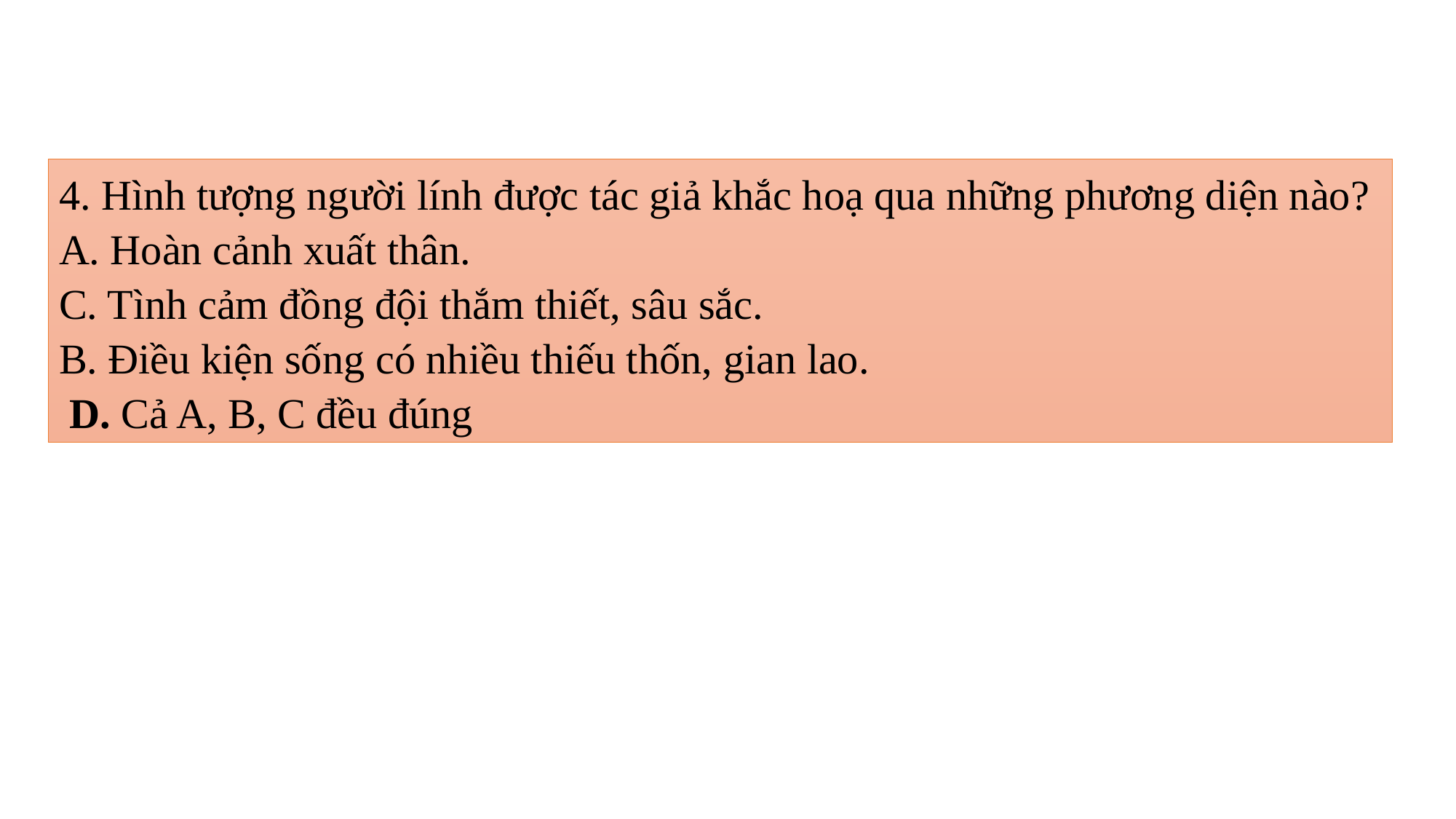

4. Hình tượng người lính được tác giả khắc hoạ qua những phương diện nào?
A. Hoàn cảnh xuất thân.
C. Tình cảm đồng đội thắm thiết, sâu sắc.
B. Điều kiện sống có nhiều thiếu thốn, gian lao.
 D. Cả A, B, C đều đúng